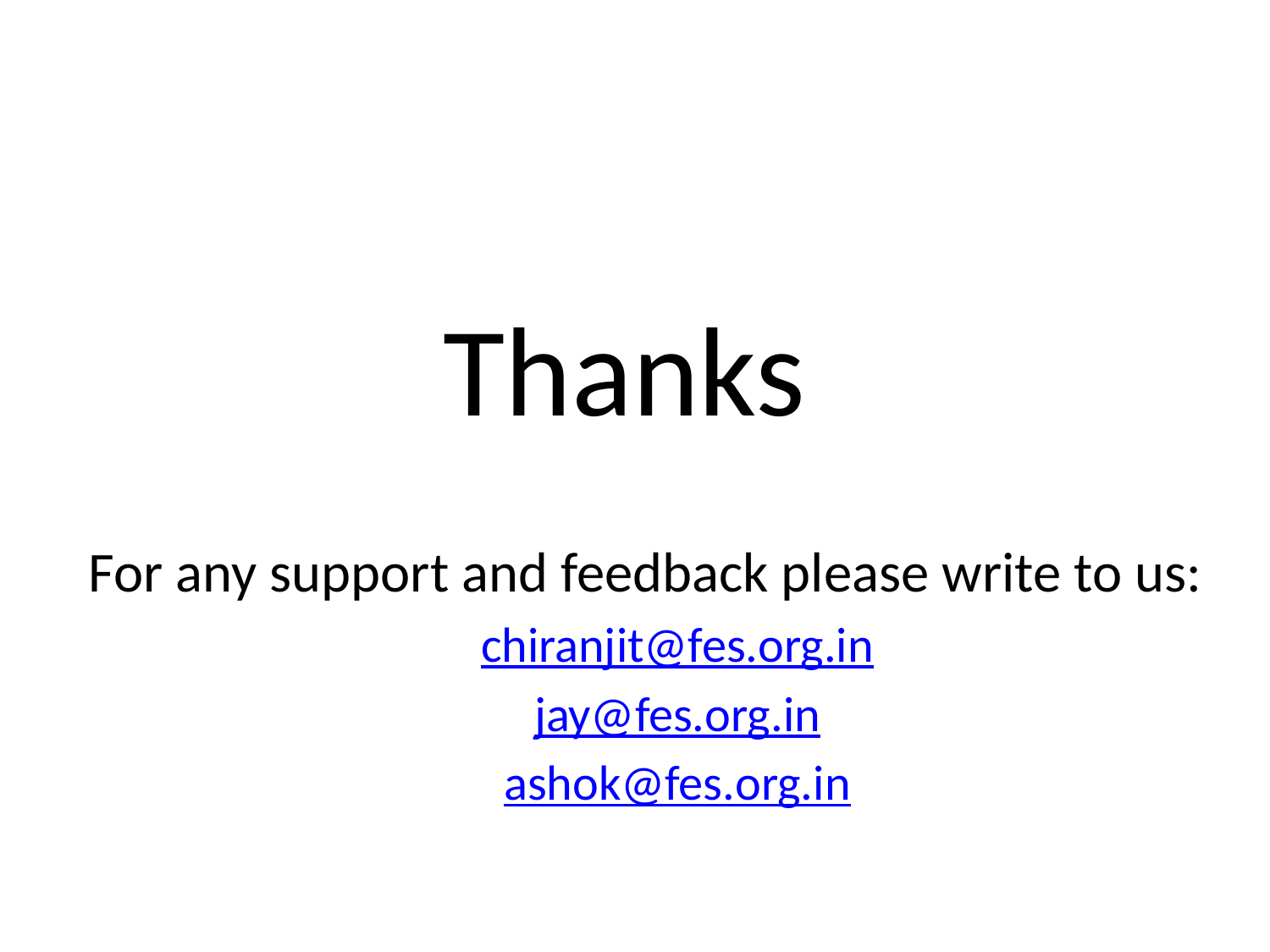

# Thanks
For any support and feedback please write to us:
chiranjit@fes.org.in
jay@fes.org.in
ashok@fes.org.in